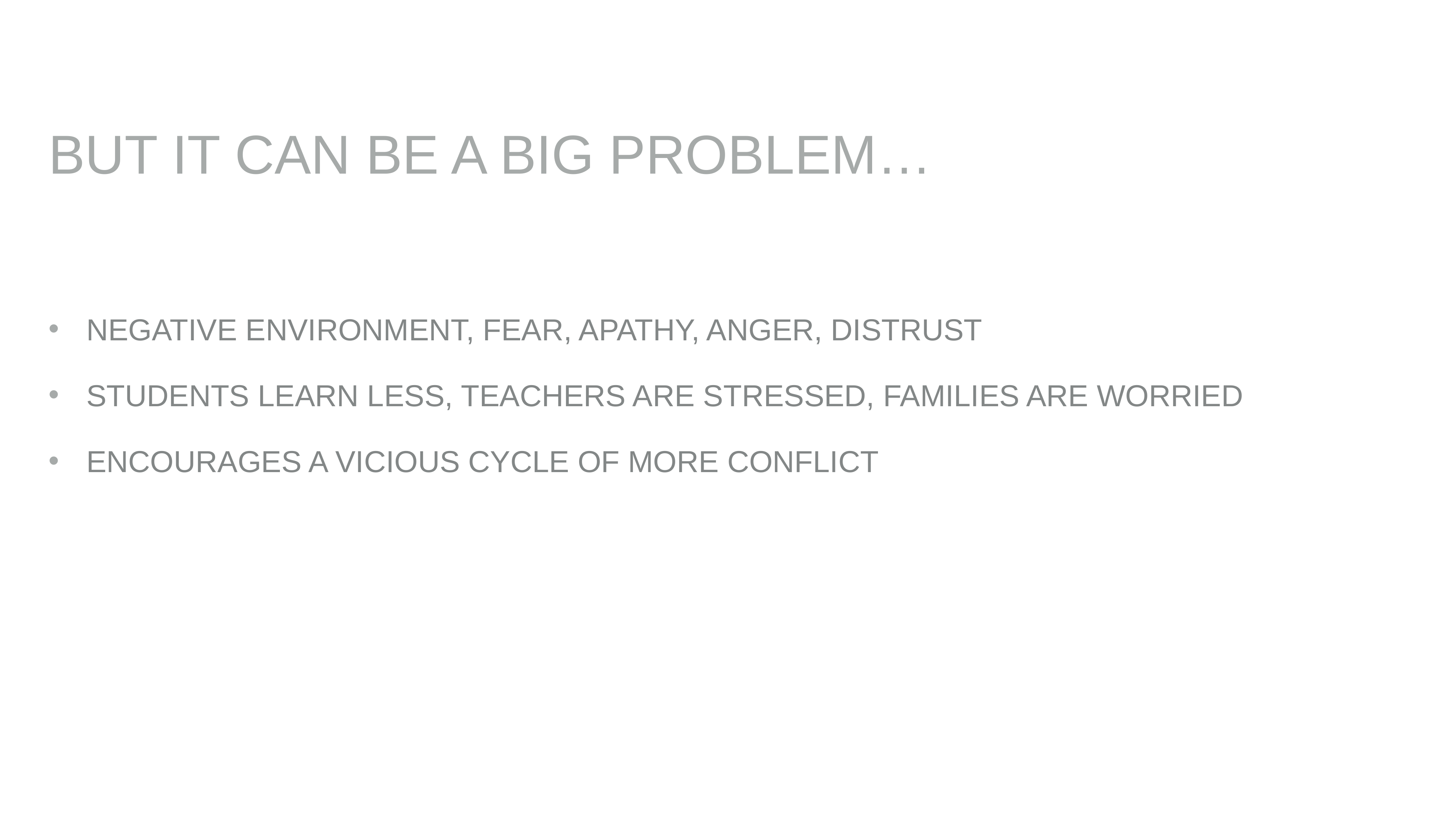

# But it can be a big problem…
Negative environment, fear, apathy, anger, distrust
Students learn less, teachers are stressed, families are worried
Encourages a vicious cycle of more CONFLICT